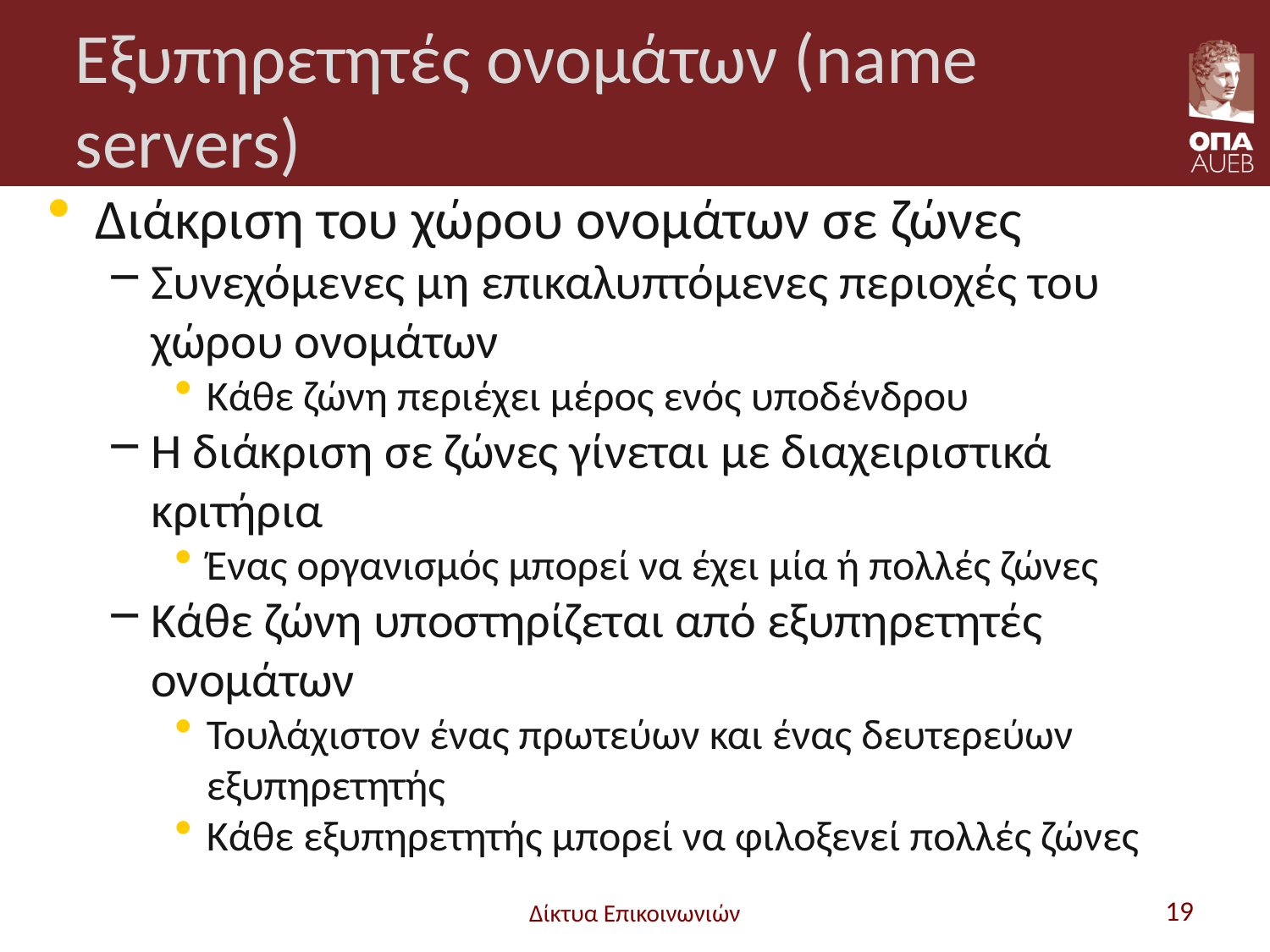

# Εξυπηρετητές ονομάτων (name servers)
Διάκριση του χώρου ονομάτων σε ζώνες
Συνεχόμενες μη επικαλυπτόμενες περιοχές του χώρου ονομάτων
Κάθε ζώνη περιέχει μέρος ενός υποδένδρου
Η διάκριση σε ζώνες γίνεται με διαχειριστικά κριτήρια
Ένας οργανισμός μπορεί να έχει μία ή πολλές ζώνες
Κάθε ζώνη υποστηρίζεται από εξυπηρετητές ονομάτων
Τουλάχιστον ένας πρωτεύων και ένας δευτερεύων εξυπηρετητής
Κάθε εξυπηρετητής μπορεί να φιλοξενεί πολλές ζώνες
Δίκτυα Επικοινωνιών
19